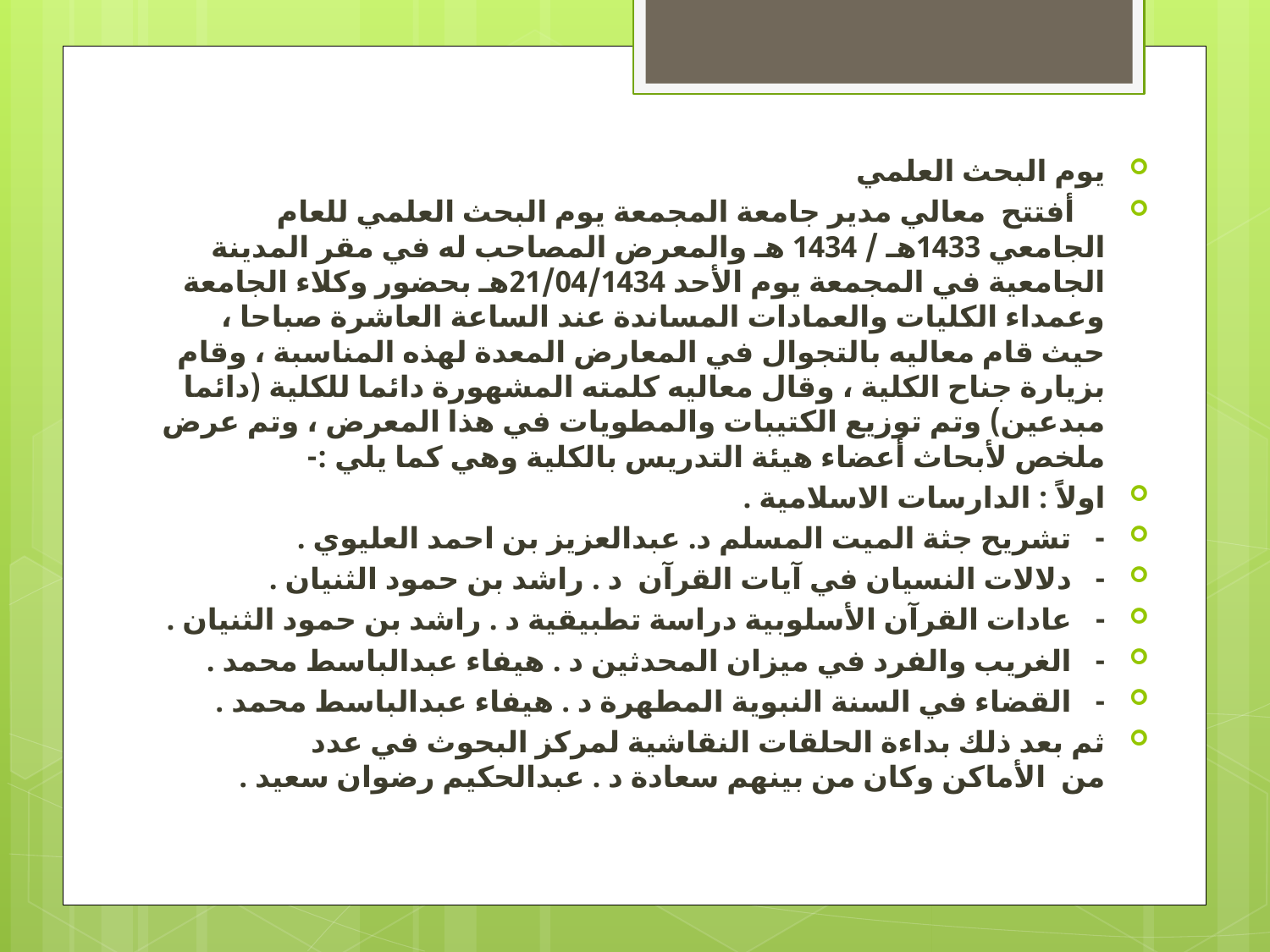

يوم البحث العلمي
    أفتتح  معالي مدير جامعة المجمعة يوم البحث العلمي للعام الجامعي 1433هـ / 1434 هـ والمعرض المصاحب له في مقر المدينة الجامعية في المجمعة يوم الأحد 21/04/1434هـ بحضور وكلاء الجامعة وعمداء الكليات والعمادات المساندة عند الساعة العاشرة صباحا ، حيث قام معاليه بالتجوال في المعارض المعدة لهذه المناسبة ، وقام بزيارة جناح الكلية ، وقال معاليه كلمته المشهورة دائما للكلية (دائما مبدعين) وتم توزيع الكتيبات والمطويات في هذا المعرض ، وتم عرض ملخص لأبحاث أعضاء هيئة التدريس بالكلية وهي كما يلي :-
اولاً : الدارسات الاسلامية .
-   تشريح جثة الميت المسلم د. عبدالعزيز بن احمد العليوي .
-   دلالات النسيان في آيات القرآن  د . راشد بن حمود الثنيان .
-   عادات القرآن الأسلوبية دراسة تطبيقية د . راشد بن حمود الثنيان .
-   الغريب والفرد في ميزان المحدثين د . هيفاء عبدالباسط محمد .
-   القضاء في السنة النبوية المطهرة د . هيفاء عبدالباسط محمد .
ثم بعد ذلك بداءة الحلقات النقاشية لمركز البحوث في عدد من  الأماكن وكان من بينهم سعادة د . عبدالحكيم رضوان سعيد .